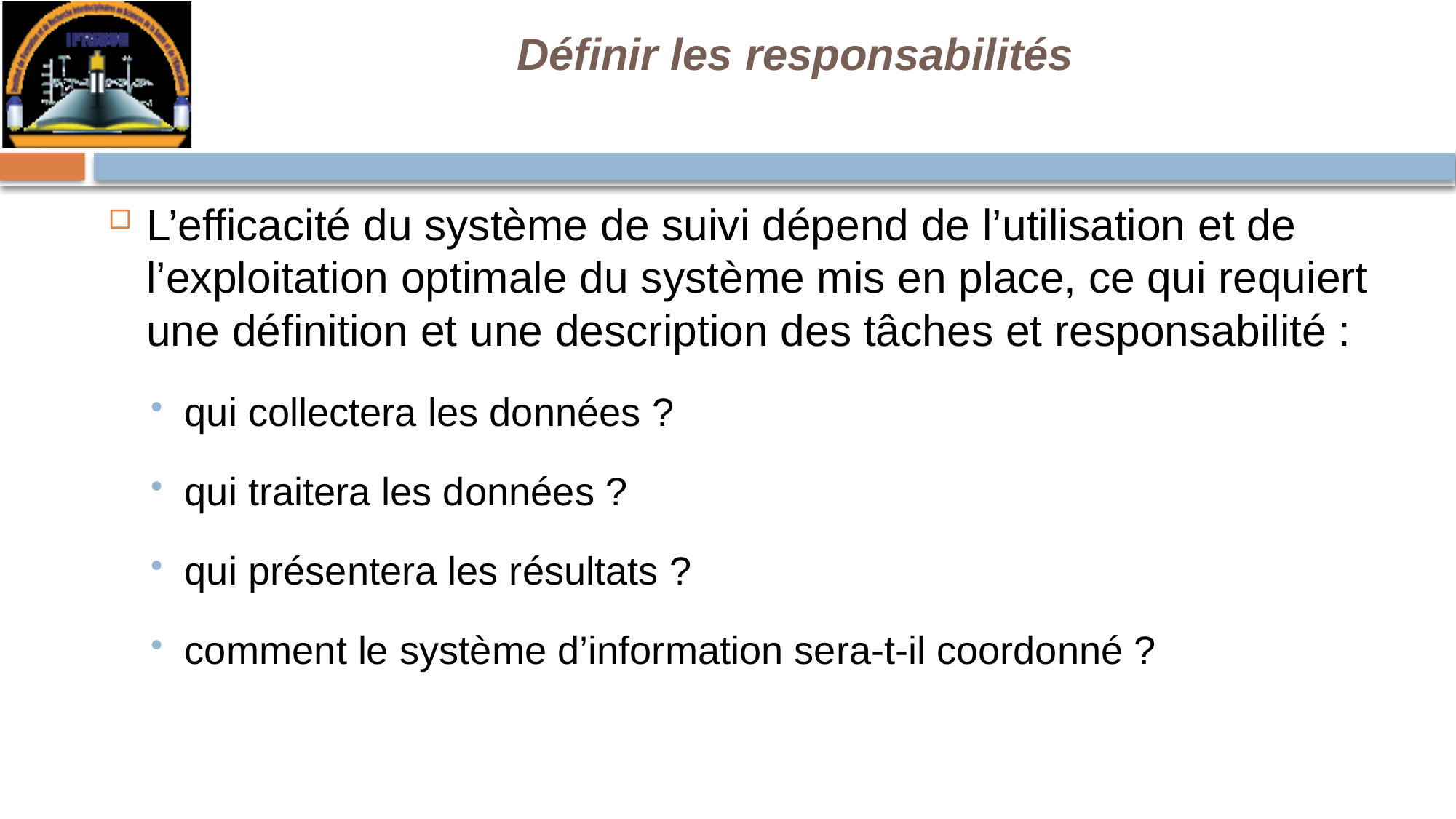

# Définir les responsabilités
L’efficacité du système de suivi dépend de l’utilisation et de l’exploitation optimale du système mis en place, ce qui requiert une définition et une description des tâches et responsabilité :
qui collectera les données ?
qui traitera les données ?
qui présentera les résultats ?
comment le système d’information sera-t-il coordonné ?